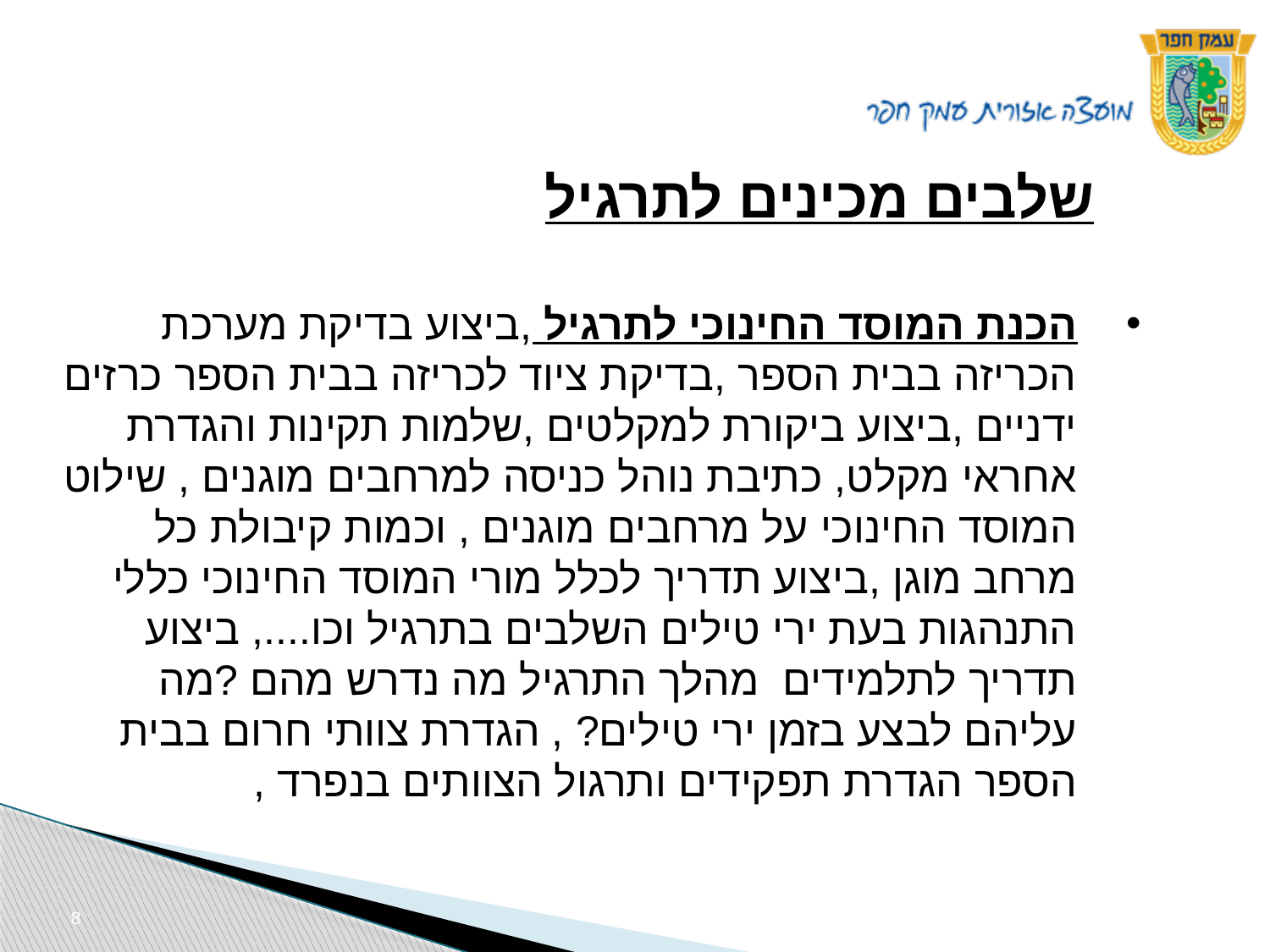

#
   שלבים מכינים לתרגיל

הכנת המוסד החינוכי לתרגיל ,ביצוע בדיקת מערכת הכריזה בבית הספר ,בדיקת ציוד לכריזה בבית הספר כרזים ידניים ,ביצוע ביקורת למקלטים ,שלמות תקינות והגדרת אחראי מקלט, כתיבת נוהל כניסה למרחבים מוגנים , שילוט המוסד החינוכי על מרחבים מוגנים , וכמות קיבולת כל מרחב מוגן ,ביצוע תדריך לכלל מורי המוסד החינוכי כללי התנהגות בעת ירי טילים השלבים בתרגיל וכו...., ביצוע תדריך לתלמידים  מהלך התרגיל מה נדרש מהם ?מה עליהם לבצע בזמן ירי טילים? , הגדרת צוותי חרום בבית הספר הגדרת תפקידים ותרגול הצוותים בנפרד ,
8